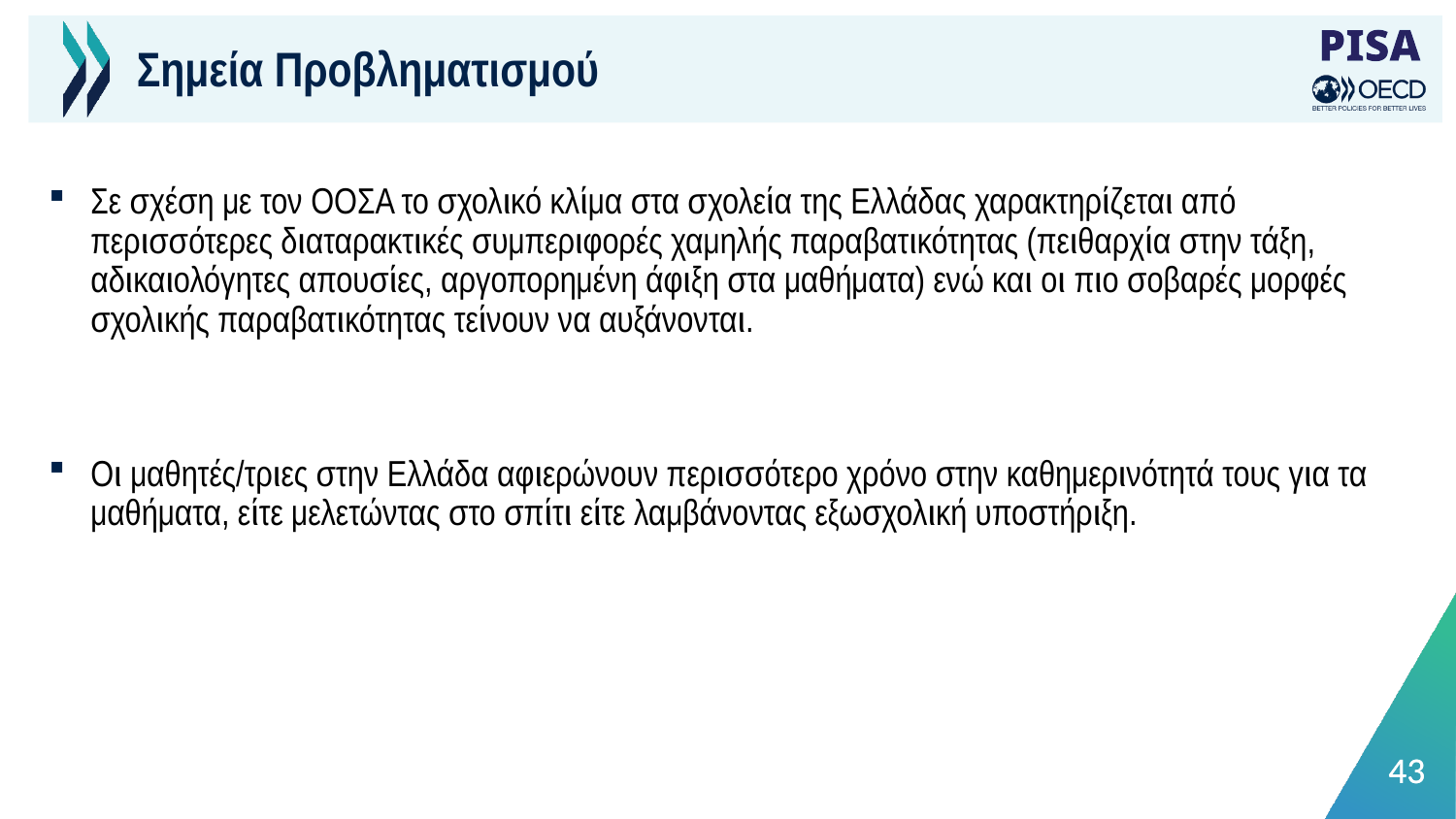

# Σημεία Προβληματισμού
Σε σχέση με τον ΟΟΣΑ το σχολικό κλίμα στα σχολεία της Ελλάδας χαρακτηρίζεται από περισσότερες διαταρακτικές συμπεριφορές χαμηλής παραβατικότητας (πειθαρχία στην τάξη, αδικαιολόγητες απουσίες, αργοπορημένη άφιξη στα μαθήματα) ενώ και οι πιο σοβαρές μορφές σχολικής παραβατικότητας τείνουν να αυξάνονται.

Οι μαθητές/τριες στην Ελλάδα αφιερώνουν περισσότερο χρόνο στην καθημερινότητά τους για τα μαθήματα, είτε μελετώντας στο σπίτι είτε λαμβάνοντας εξωσχολική υποστήριξη.